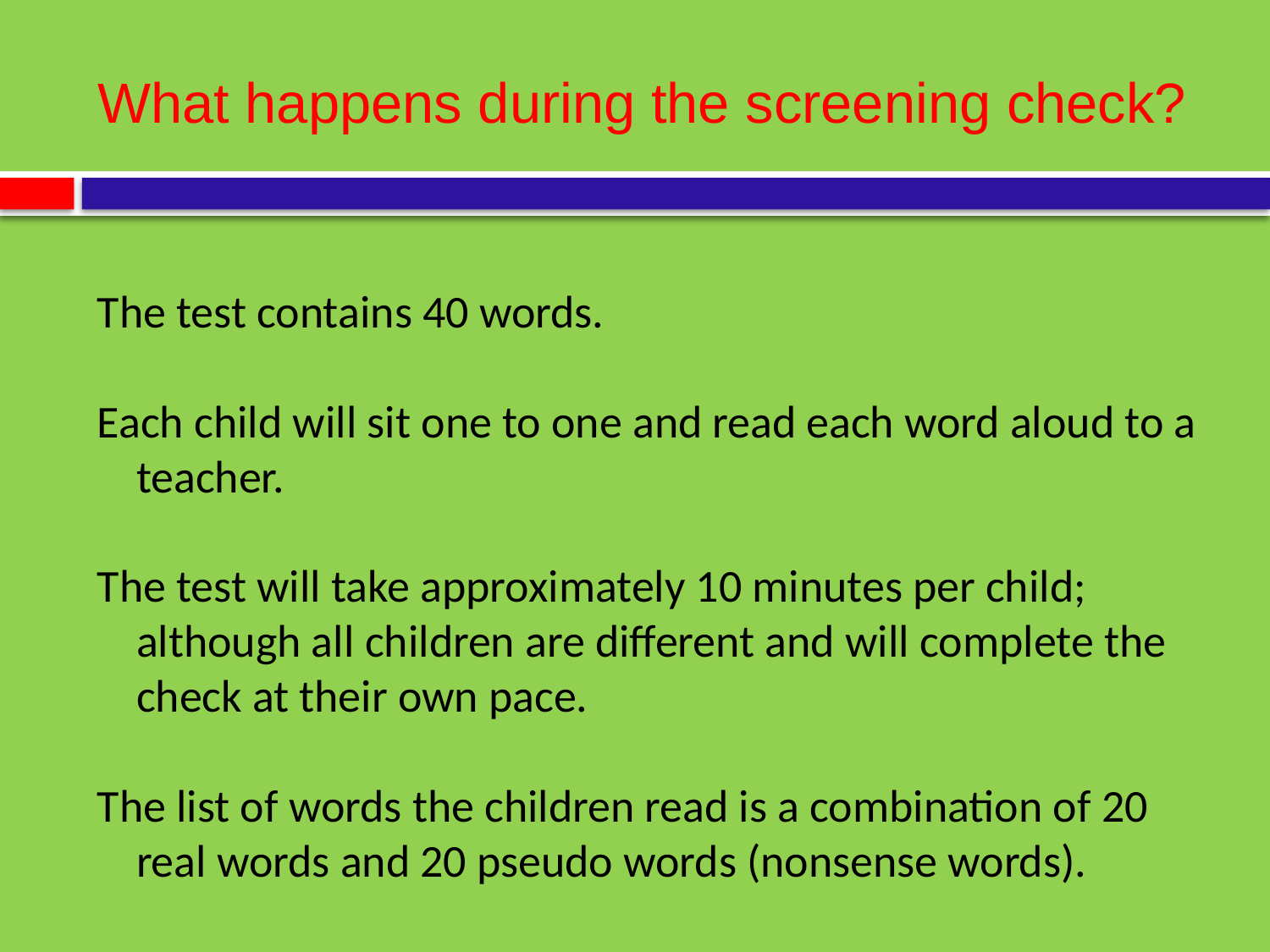

# What happens during the screening check?
The test contains 40 words.

Each child will sit one to one and read each word aloud to a teacher.

The test will take approximately 10 minutes per child; although all children are different and will complete the check at their own pace.

The list of words the children read is a combination of 20 real words and 20 pseudo words (nonsense words).